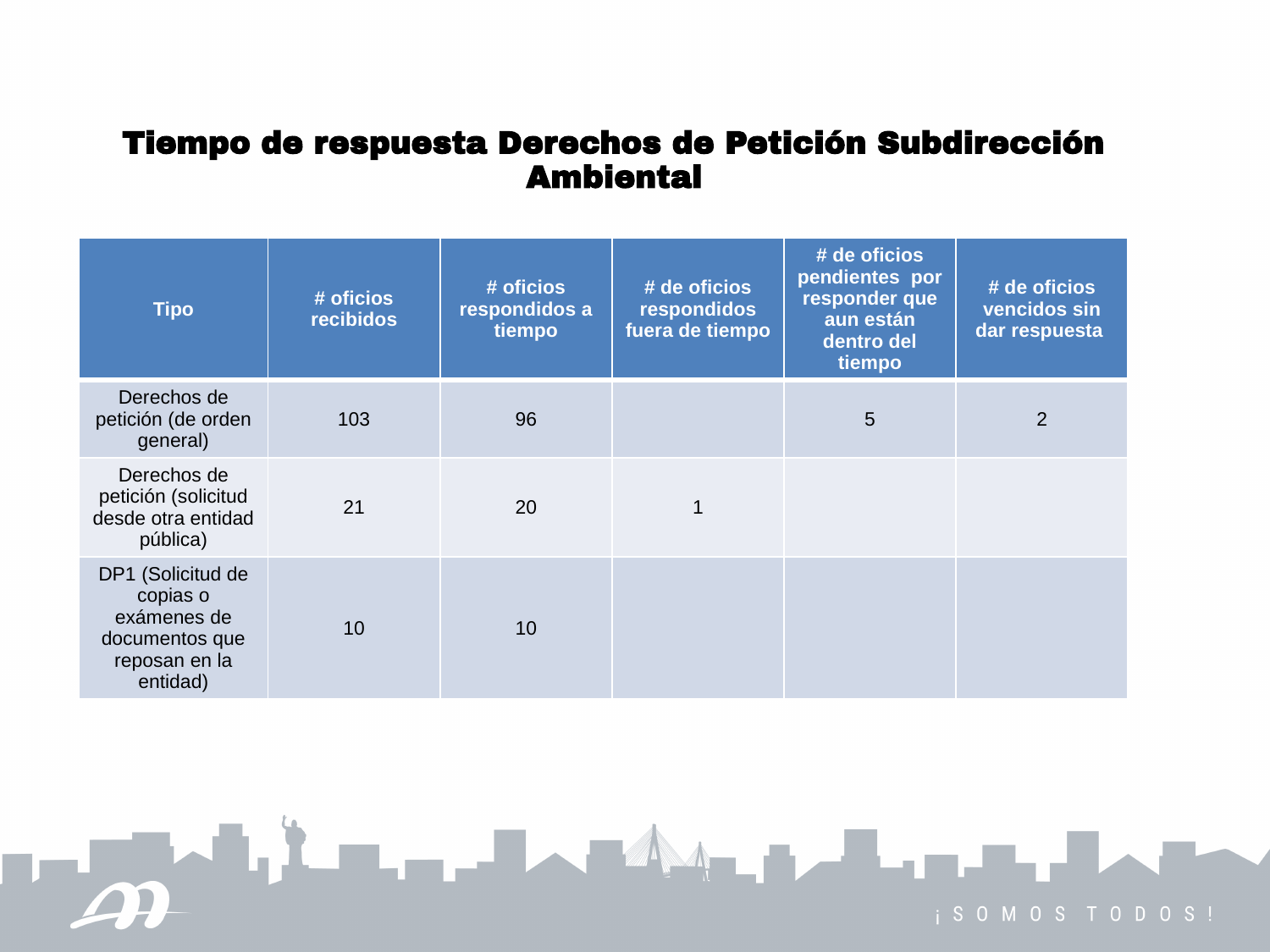

Tiempo de respuesta Derechos de Petición Subdirección Ambiental
| Tipo | # oficios recibidos | # oficios respondidos a tiempo | # de oficios respondidos fuera de tiempo | # de oficios pendientes por responder que aun están dentro del tiempo | # de oficios vencidos sin dar respuesta |
| --- | --- | --- | --- | --- | --- |
| Derechos de petición (de orden general) | 103 | 96 |  | 5 | 2 |
| Derechos de petición (solicitud desde otra entidad pública) | 21 | 20 | 1 |  |  |
| DP1 (Solicitud de copias o exámenes de documentos que reposan en la entidad) | 10 | 10 |  |  |  |